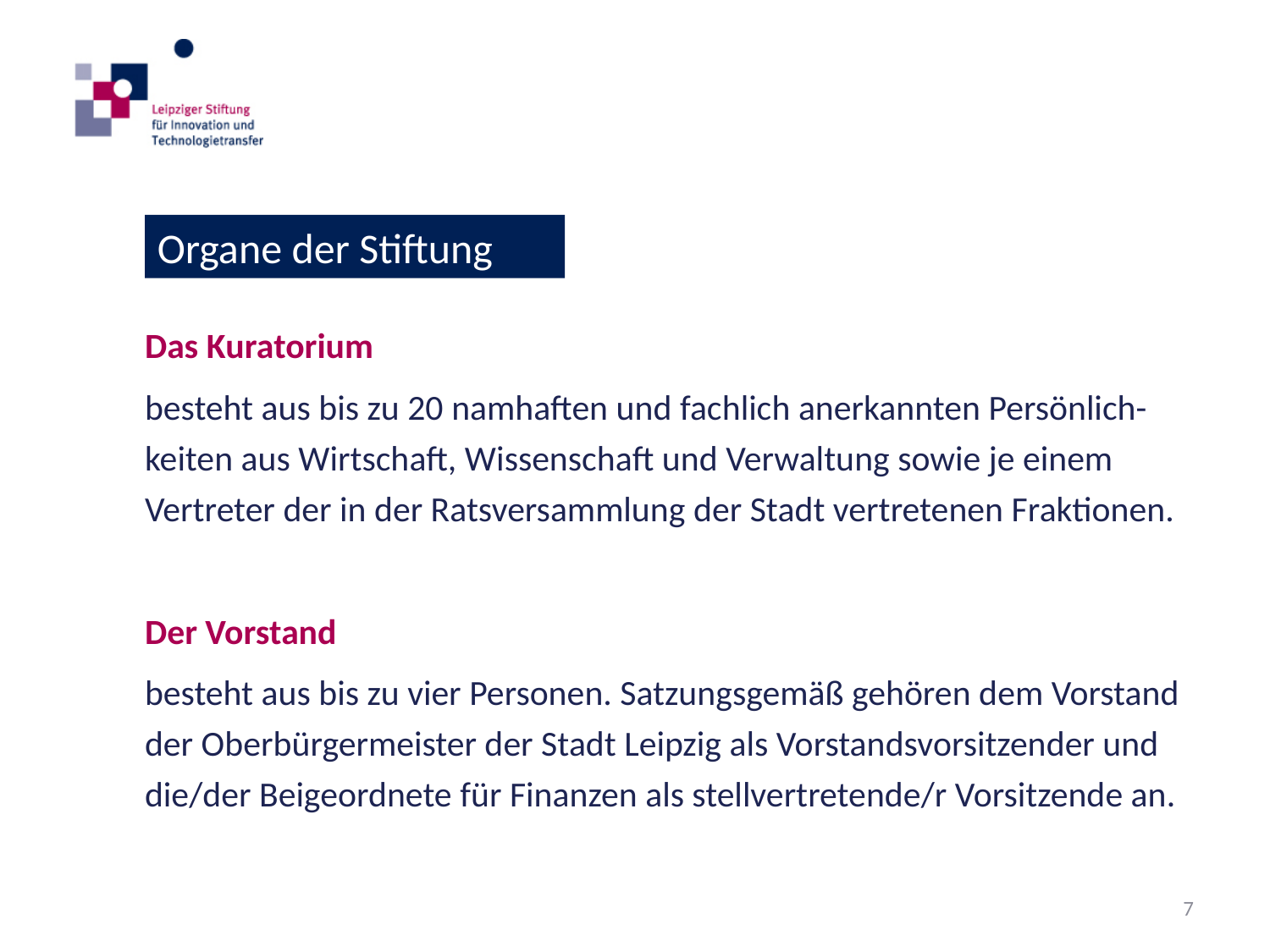

Organe der Stiftung
Das Kuratorium
besteht aus bis zu 20 namhaften und fachlich anerkannten Persönlich-keiten aus Wirtschaft, Wissenschaft und Verwaltung sowie je einem Vertreter der in der Ratsversammlung der Stadt vertretenen Fraktionen.

Der Vorstand
besteht aus bis zu vier Personen. Satzungsgemäß gehören dem Vorstand der Oberbürgermeister der Stadt Leipzig als Vorstandsvorsitzender und die/der Beigeordnete für Finanzen als stellvertretende/r Vorsitzende an.

7